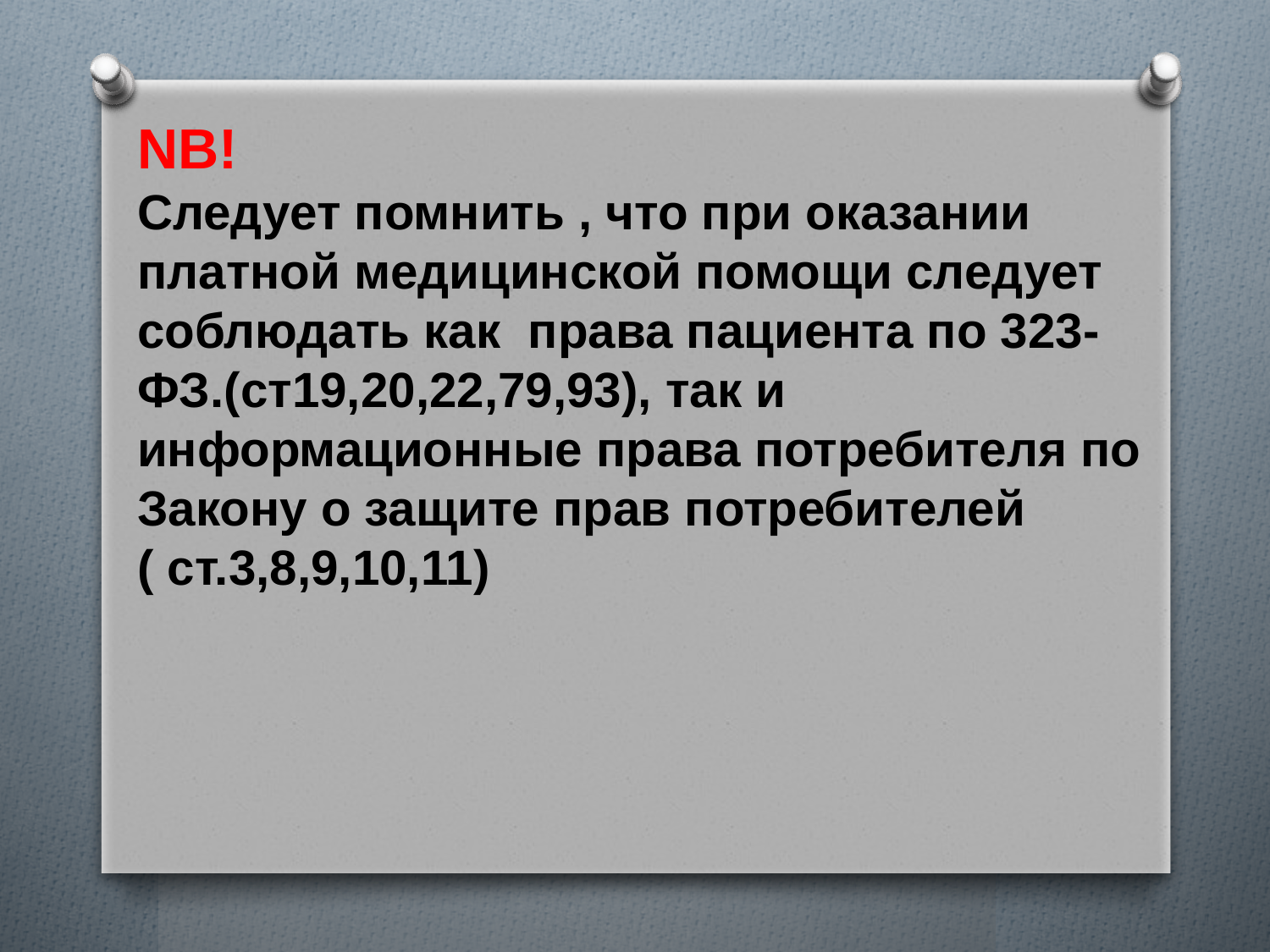

NB!
Следует помнить , что при оказании платной медицинской помощи следует соблюдать как  права пациента по 323-ФЗ.(ст19,20,22,79,93), так и информационные права потребителя по Закону о защите прав потребителей ( ст.3,8,9,10,11)